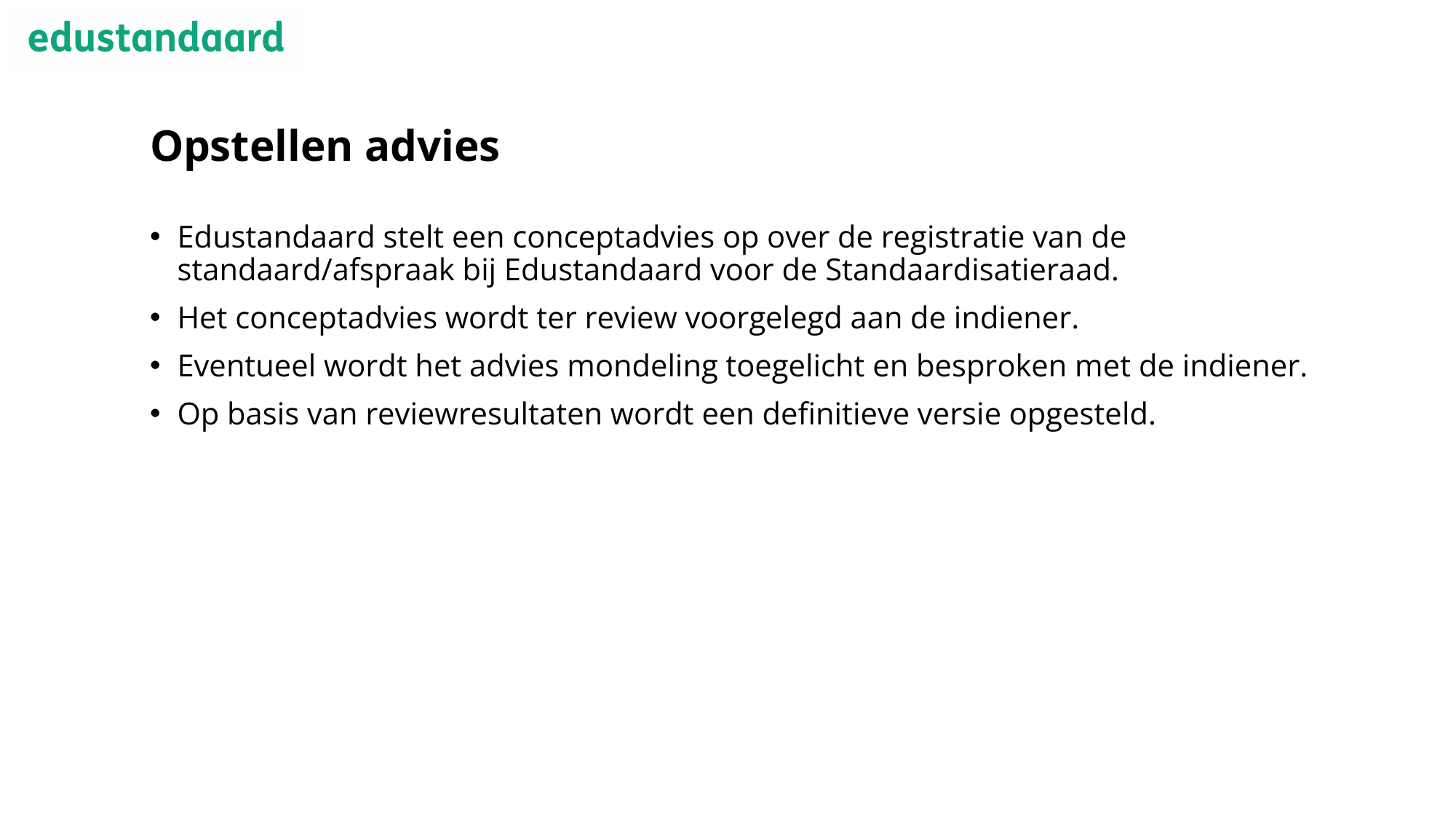

# Opstellen advies
Edustandaard stelt een conceptadvies op over de registratie van de standaard/afspraak bij Edustandaard voor de Standaardisatieraad.
Het conceptadvies wordt ter review voorgelegd aan de indiener.
Eventueel wordt het advies mondeling toegelicht en besproken met de indiener.
Op basis van reviewresultaten wordt een definitieve versie opgesteld.